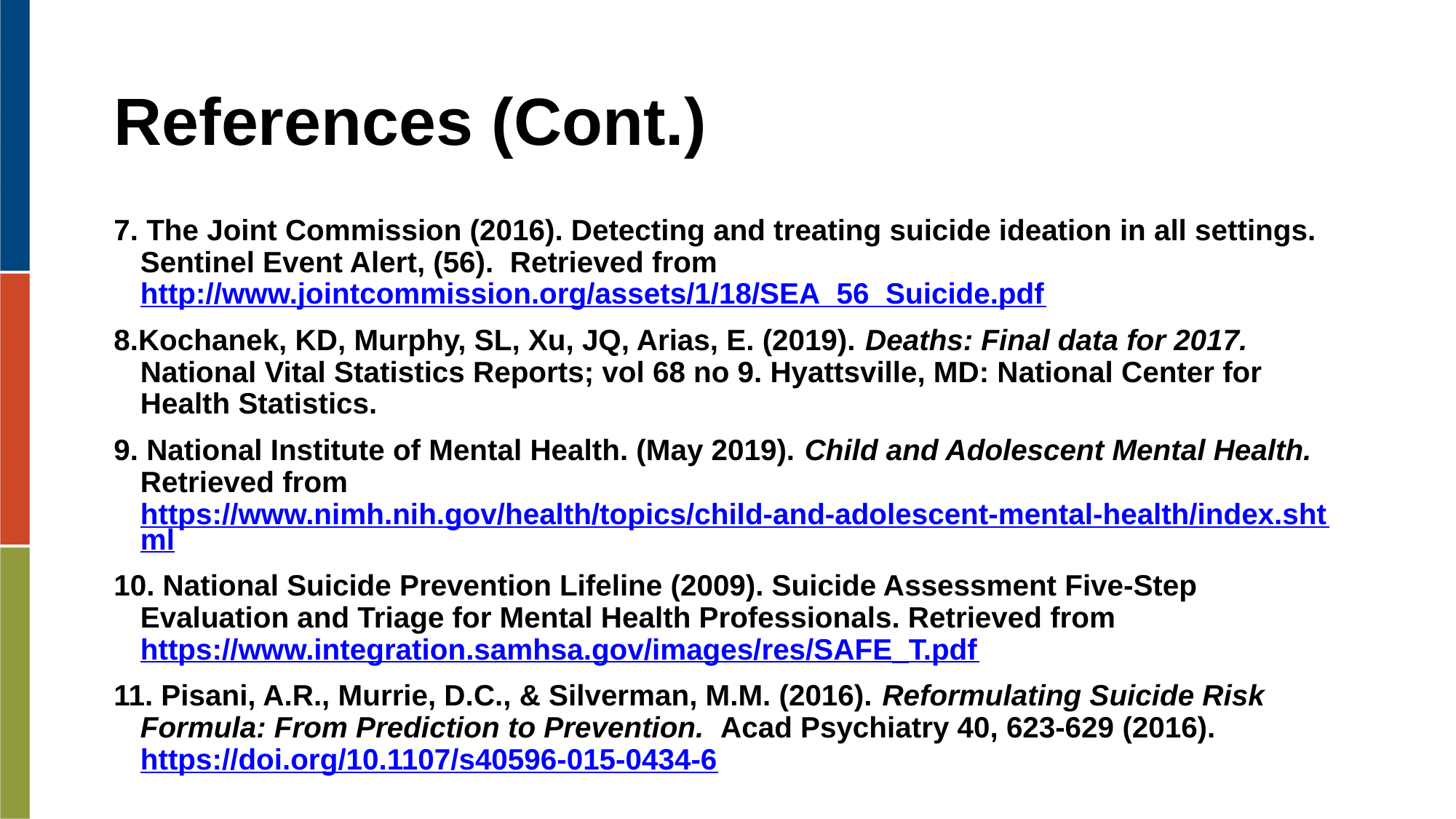

# References (Cont.)
7. The Joint Commission (2016). Detecting and treating suicide ideation in all settings.  Sentinel Event Alert, (56).  Retrieved from http://www.jointcommission.org/assets/1/18/SEA_56_Suicide.pdf
8.Kochanek, KD, Murphy, SL, Xu, JQ, Arias, E. (2019). Deaths: Final data for 2017. National Vital Statistics Reports; vol 68 no 9. Hyattsville, MD: National Center for Health Statistics.
9. National Institute of Mental Health. (May 2019). Child and Adolescent Mental Health. Retrieved from https://www.nimh.nih.gov/health/topics/child-and-adolescent-mental-health/index.shtml
10. National Suicide Prevention Lifeline (2009). Suicide Assessment Five-Step Evaluation and Triage for Mental Health Professionals. Retrieved from https://www.integration.samhsa.gov/images/res/SAFE_T.pdf
11. Pisani, A.R., Murrie, D.C., & Silverman, M.M. (2016). Reformulating Suicide Risk Formula: From Prediction to Prevention.  Acad Psychiatry 40, 623-629 (2016).  https://doi.org/10.1107/s40596-015-0434-6